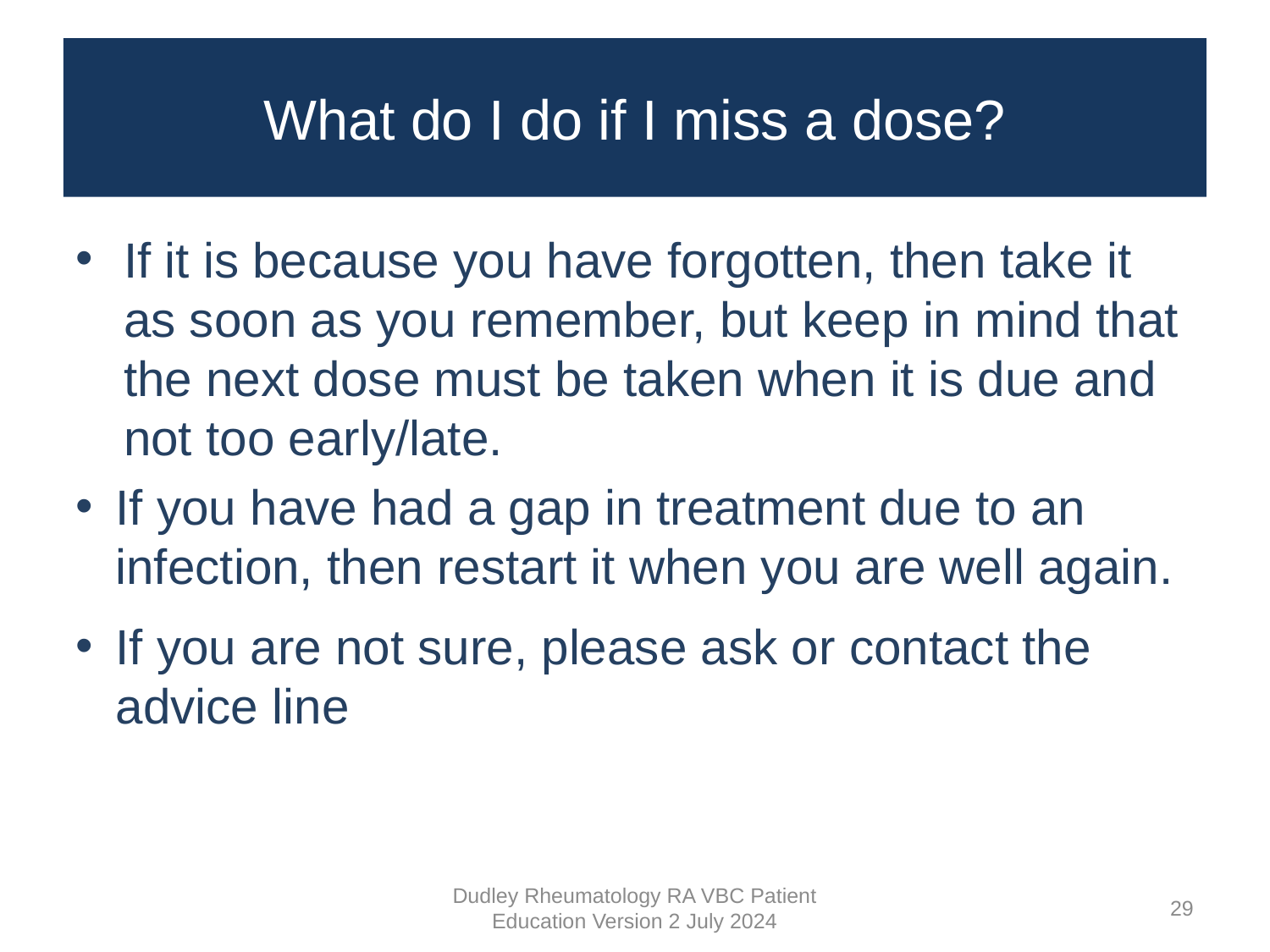

What do I do if I miss a dose?
If it is because you have forgotten, then take it as soon as you remember, but keep in mind that the next dose must be taken when it is due and not too early/late.
If you have had a gap in treatment due to an infection, then restart it when you are well again.
If you are not sure, please ask or contact the advice line
Dudley Rheumatology RA VBC Patient Education Version 2 July 2024
29